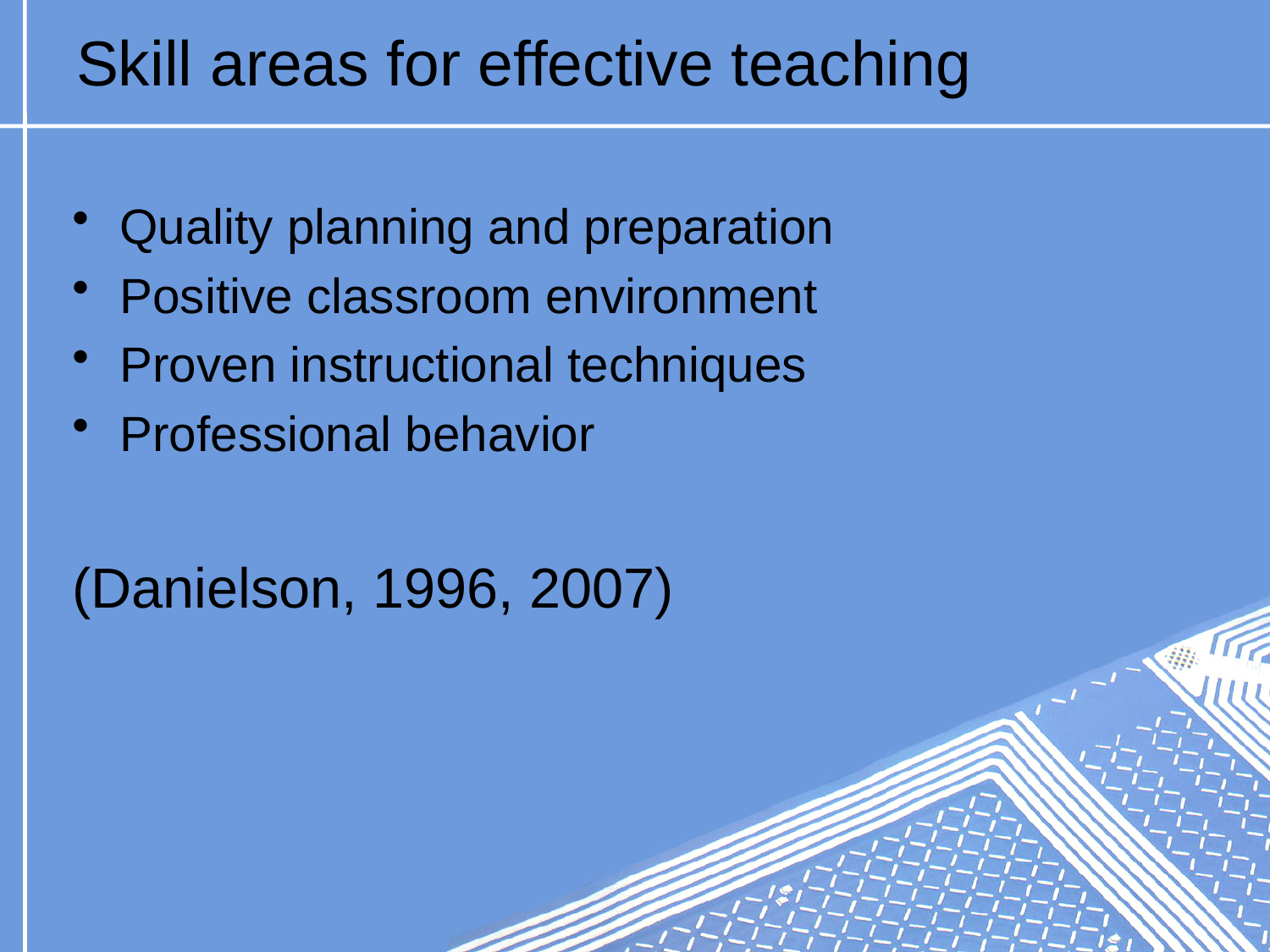

# Skill areas for effective teaching

Quality planning and preparation
Positive classroom environment
Proven instructional techniques
Professional behavior

(Danielson, 1996, 2007)